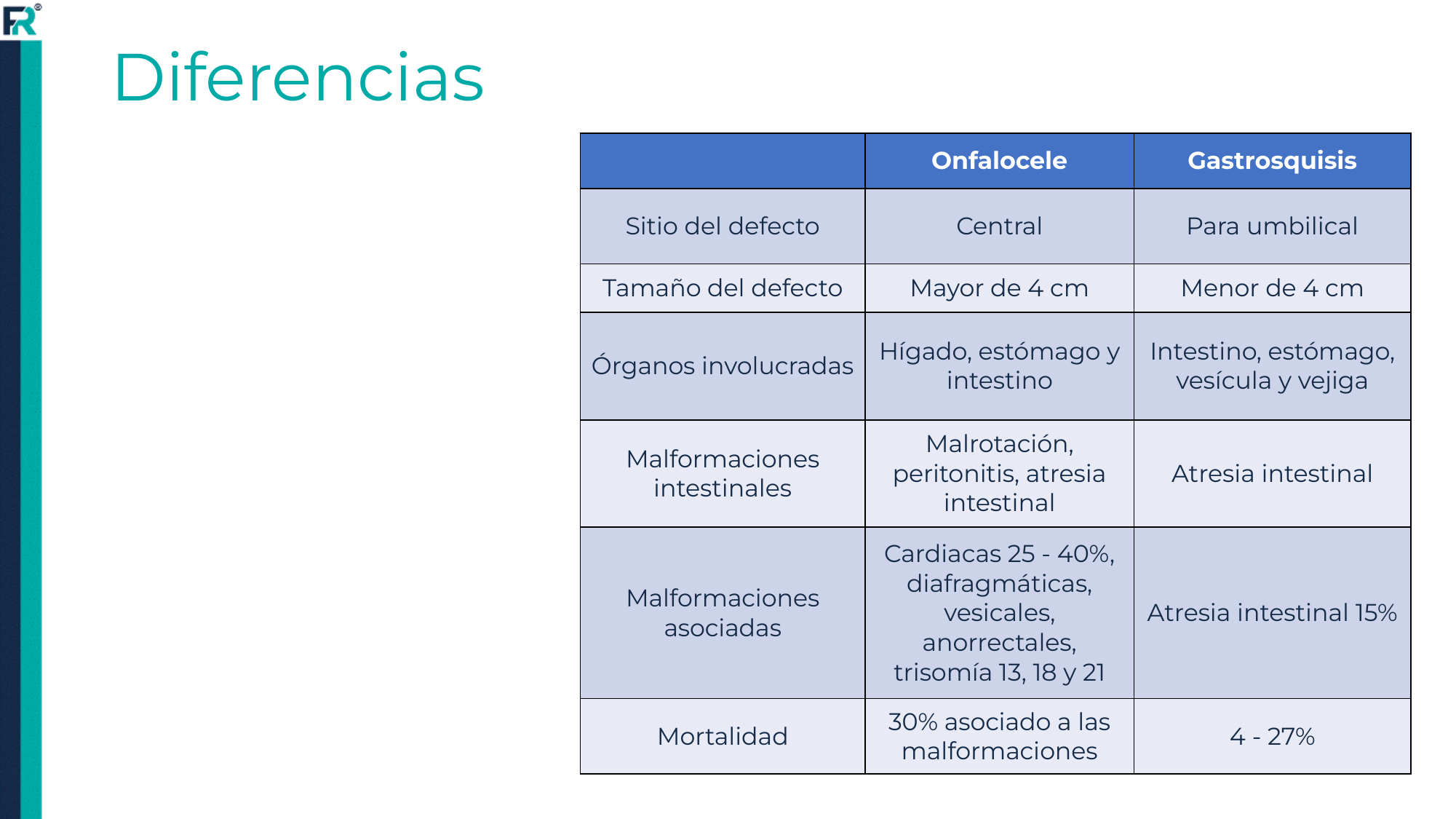

# Diferencias
|  | Onfalocele | Gastrosquisis |
| --- | --- | --- |
| Sitio del defecto | Central | Para umbilical |
| Tamaño del defecto | Mayor de 4 cm | Menor de 4 cm |
| Órganos involucradas | Hígado, estómago y intestino | Intestino, estómago, vesícula y vejiga |
| Malformaciones intestinales | Malrotación, peritonitis, atresia intestinal | Atresia intestinal |
| Malformaciones asociadas | Cardiacas 25 - 40%, diafragmáticas, vesicales, anorrectales, trisomía 13, 18 y 21 | Atresia intestinal 15% |
| Mortalidad | 30% asociado a las malformaciones | 4 - 27% |